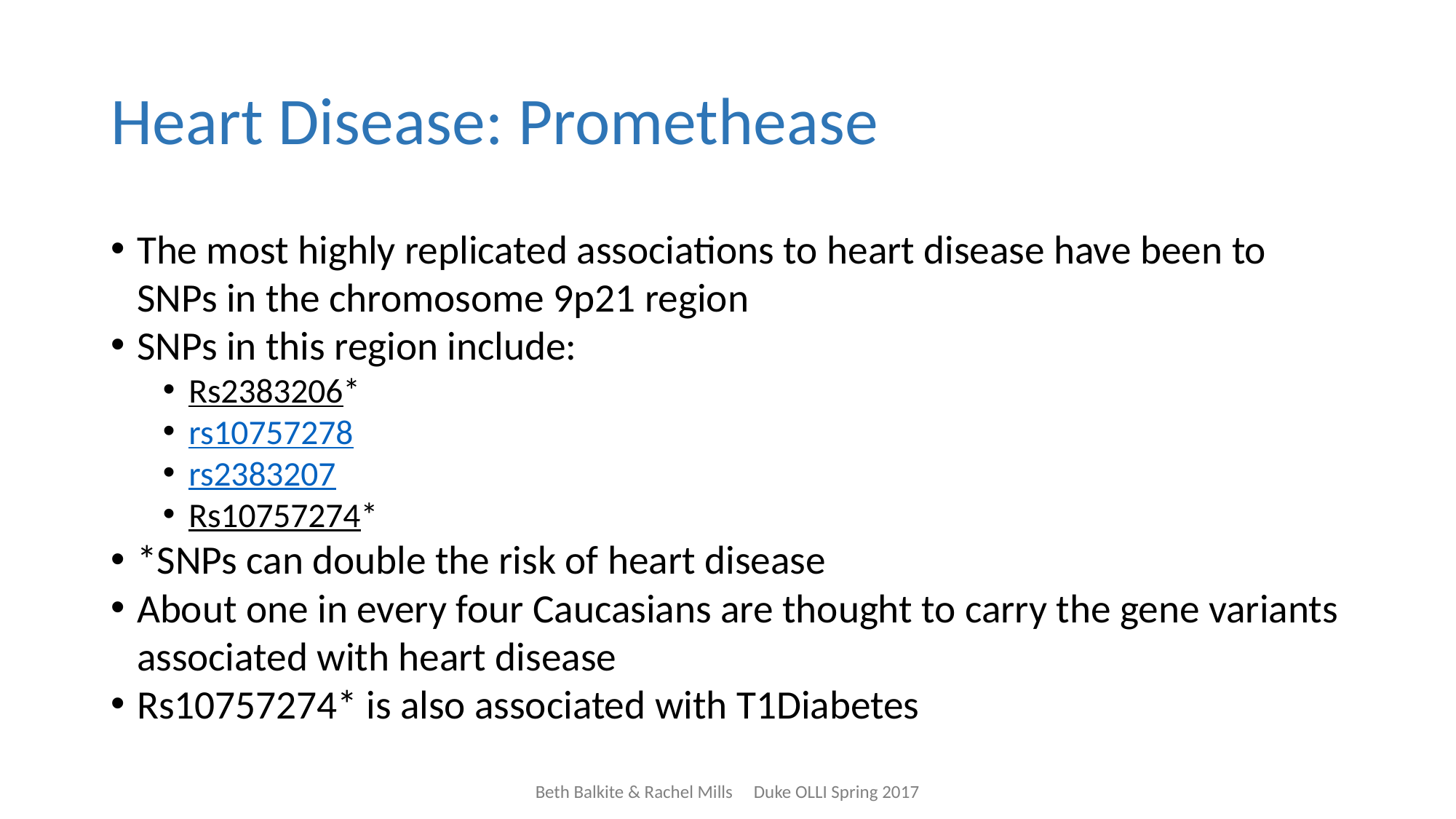

# Heart Disease: Promethease
The most highly replicated associations to heart disease have been to SNPs in the chromosome 9p21 region
SNPs in this region include:
Rs2383206*
rs10757278
rs2383207
Rs10757274*
*SNPs can double the risk of heart disease
About one in every four Caucasians are thought to carry the gene variants associated with heart disease
Rs10757274* is also associated with T1Diabetes